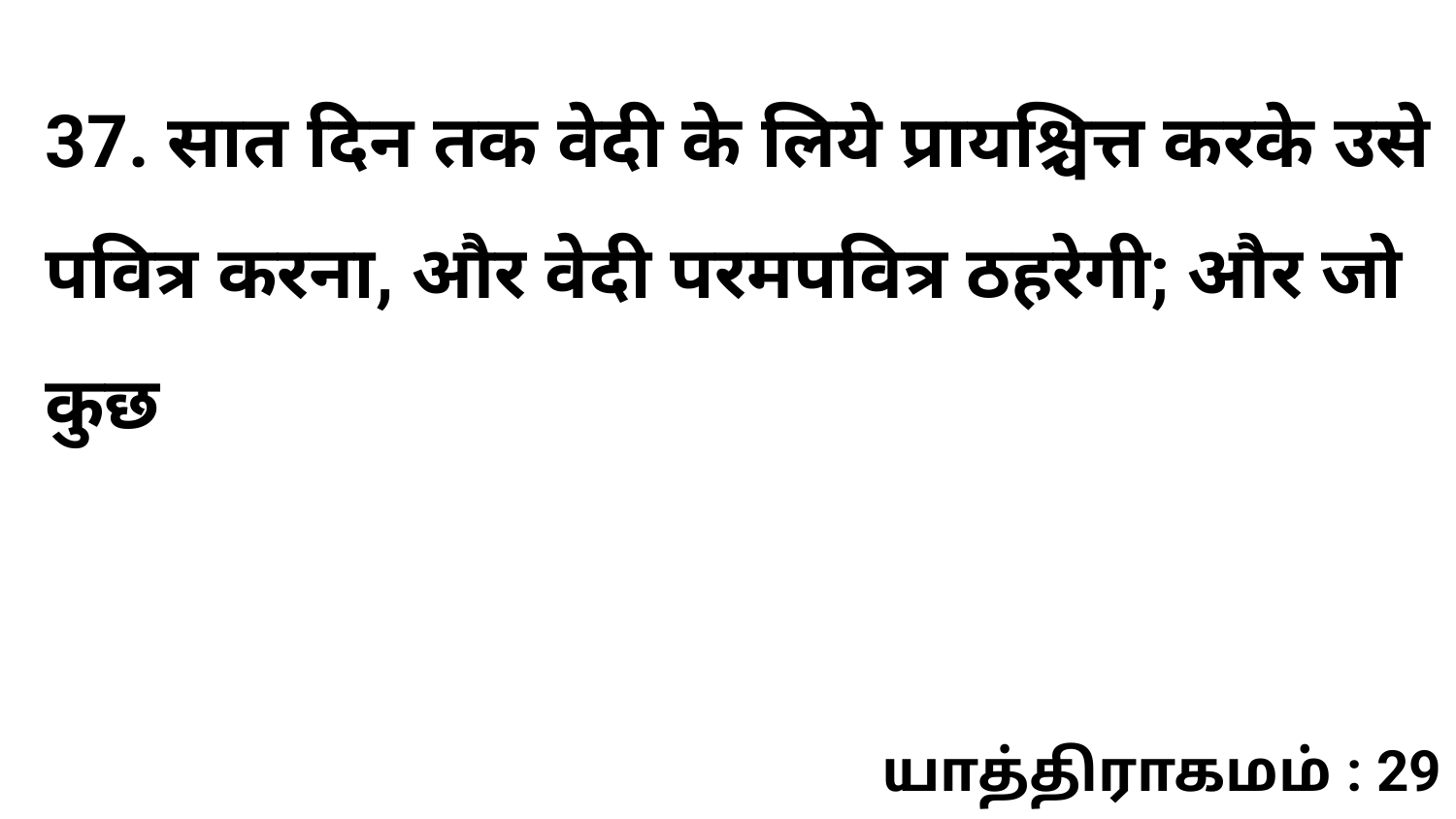

37. सात दिन तक वेदी के लिये प्रायश्चित्त करके उसे पवित्र करना, और वेदी परमपवित्र ठहरेगी; और जो कुछ
யாத்திராகமம் : 29